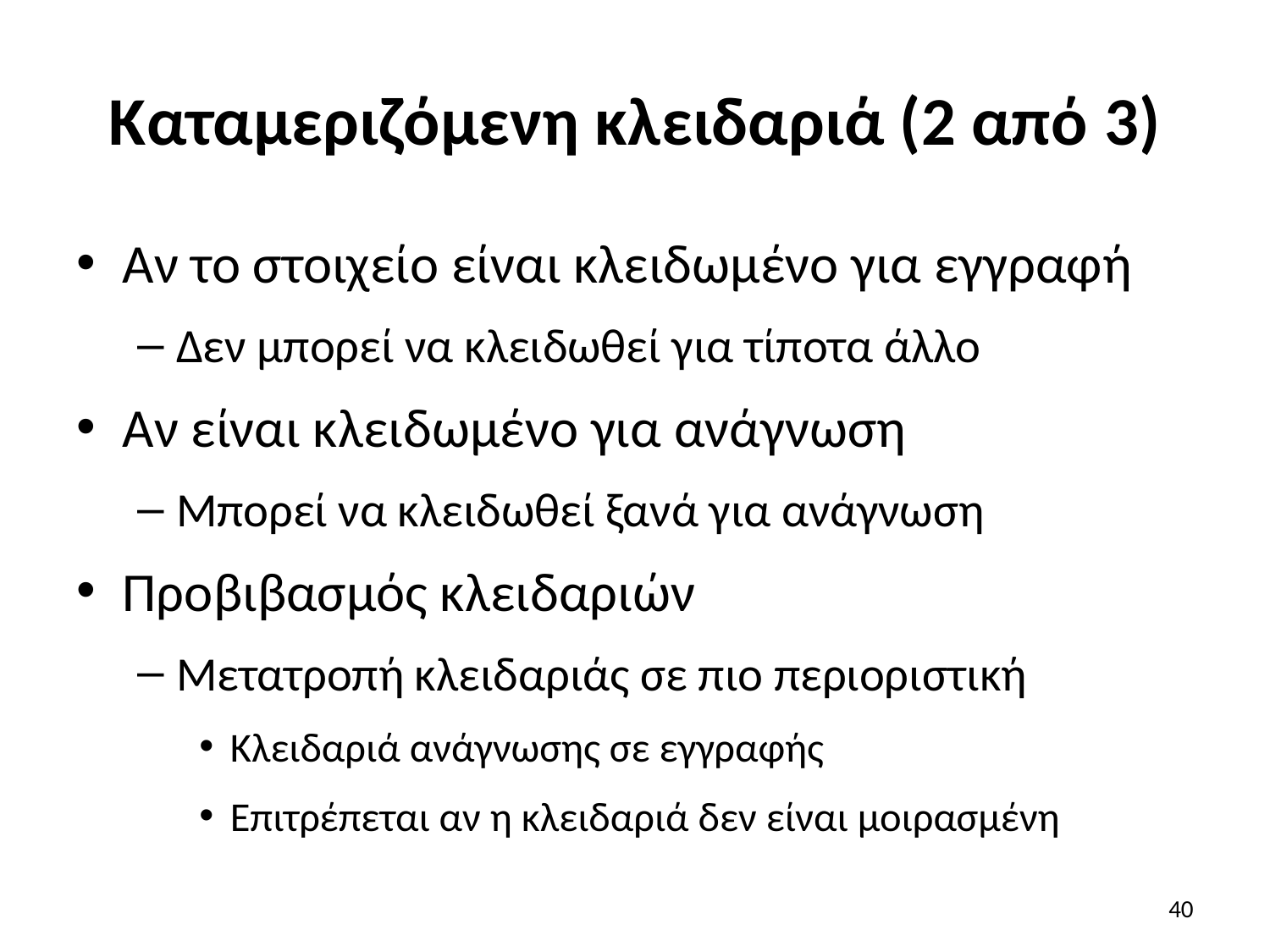

# Καταμεριζόμενη κλειδαριά (2 από 3)
Αν το στοιχείο είναι κλειδωμένο για εγγραφή
Δεν μπορεί να κλειδωθεί για τίποτα άλλο
Αν είναι κλειδωμένο για ανάγνωση
Μπορεί να κλειδωθεί ξανά για ανάγνωση
Προβιβασμός κλειδαριών
Μετατροπή κλειδαριάς σε πιο περιοριστική
Κλειδαριά ανάγνωσης σε εγγραφής
Επιτρέπεται αν η κλειδαριά δεν είναι μοιρασμένη
40